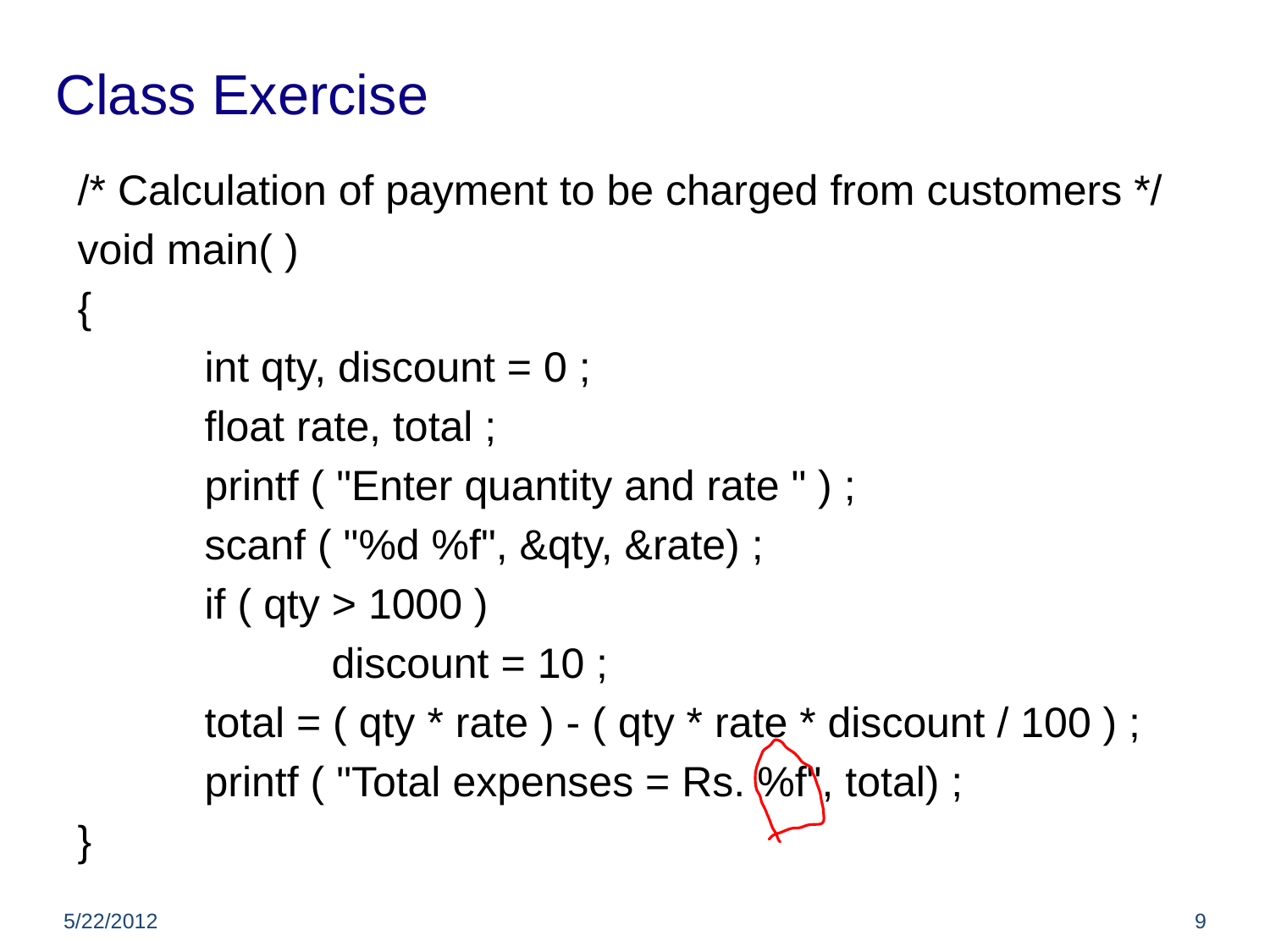

# Class Exercise
/* Calculation of payment to be charged from customers */
void main( )
{
	int qty, discount = 0 ;
	float rate, total ;
	printf ( "Enter quantity and rate " ) ;
	scanf ( "%d %f", &qty, &rate) ;
	if ( qty > 1000 )
		discount = 10 ;
	total = ( qty * rate ) - ( qty * rate * discount / 100 ) ;
	printf ( "Total expenses = Rs. %f", total) ;
}

5/22/2012
9